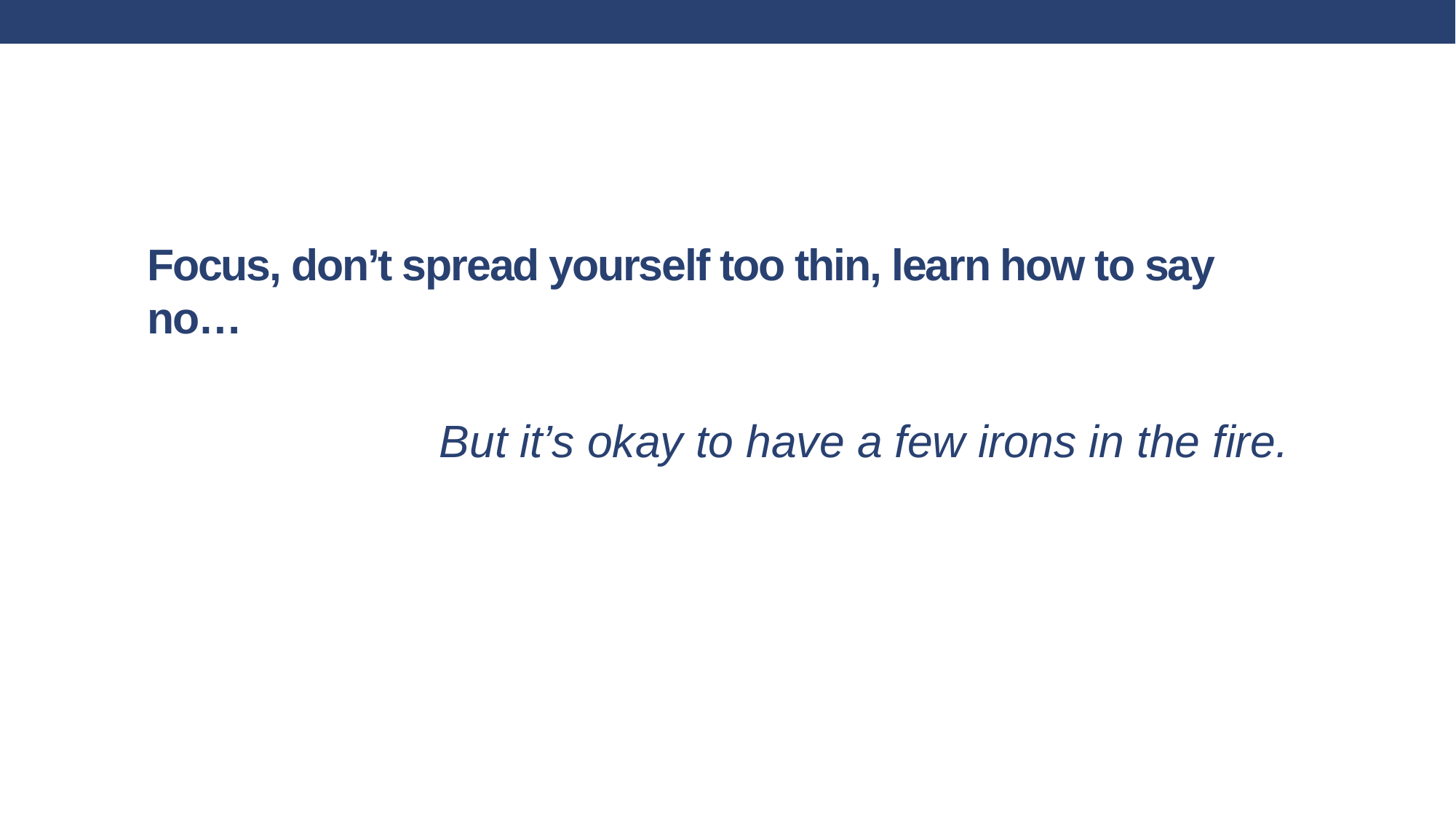

# Focus, don’t spread yourself too thin, learn how to say no…
But it’s okay to have a few irons in the fire.